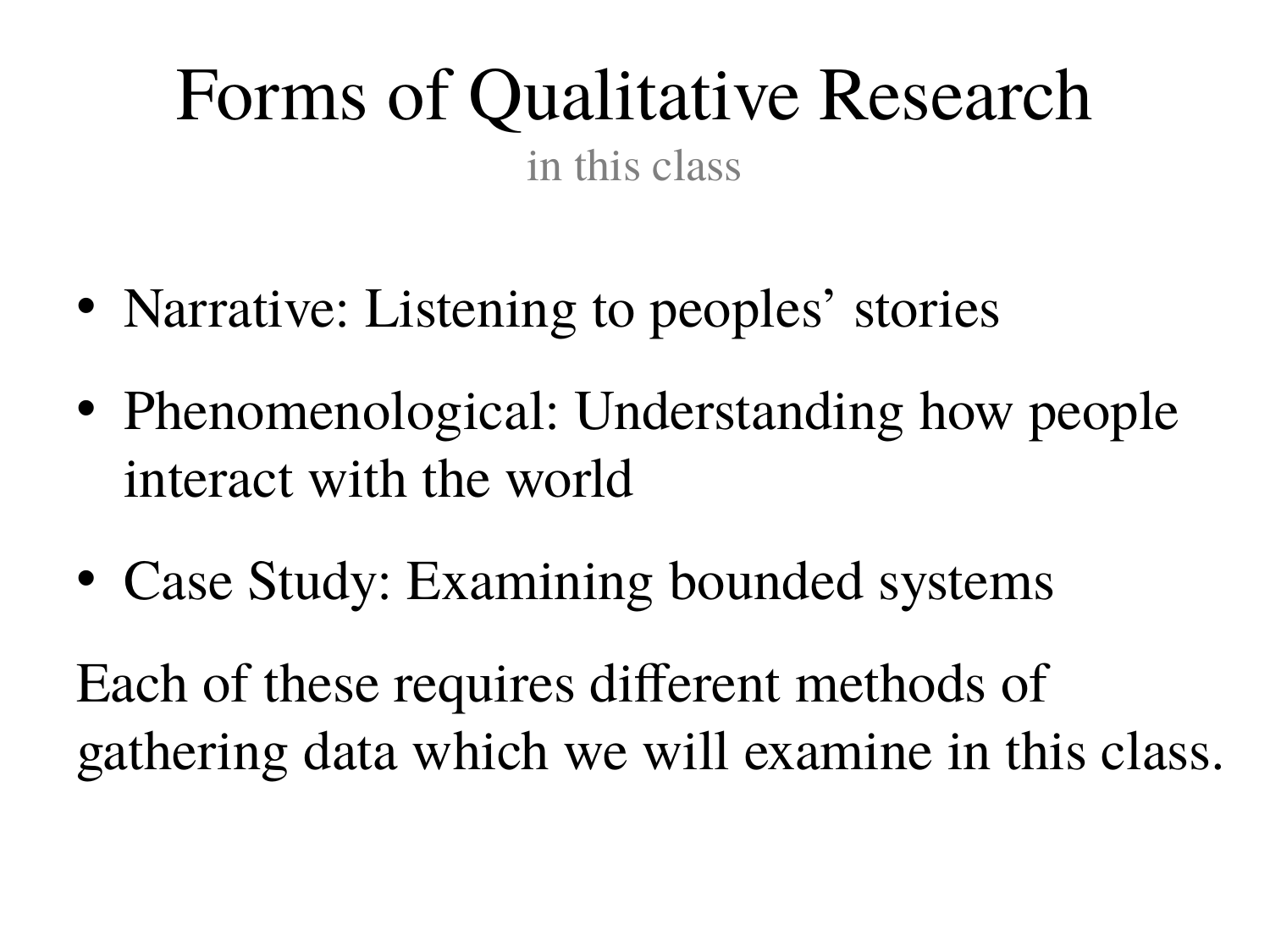

# Forms of Qualitative Research in this class
Narrative: Listening to peoples’ stories
Phenomenological: Understanding how people interact with the world
Case Study: Examining bounded systems
Each of these requires different methods of gathering data which we will examine in this class.